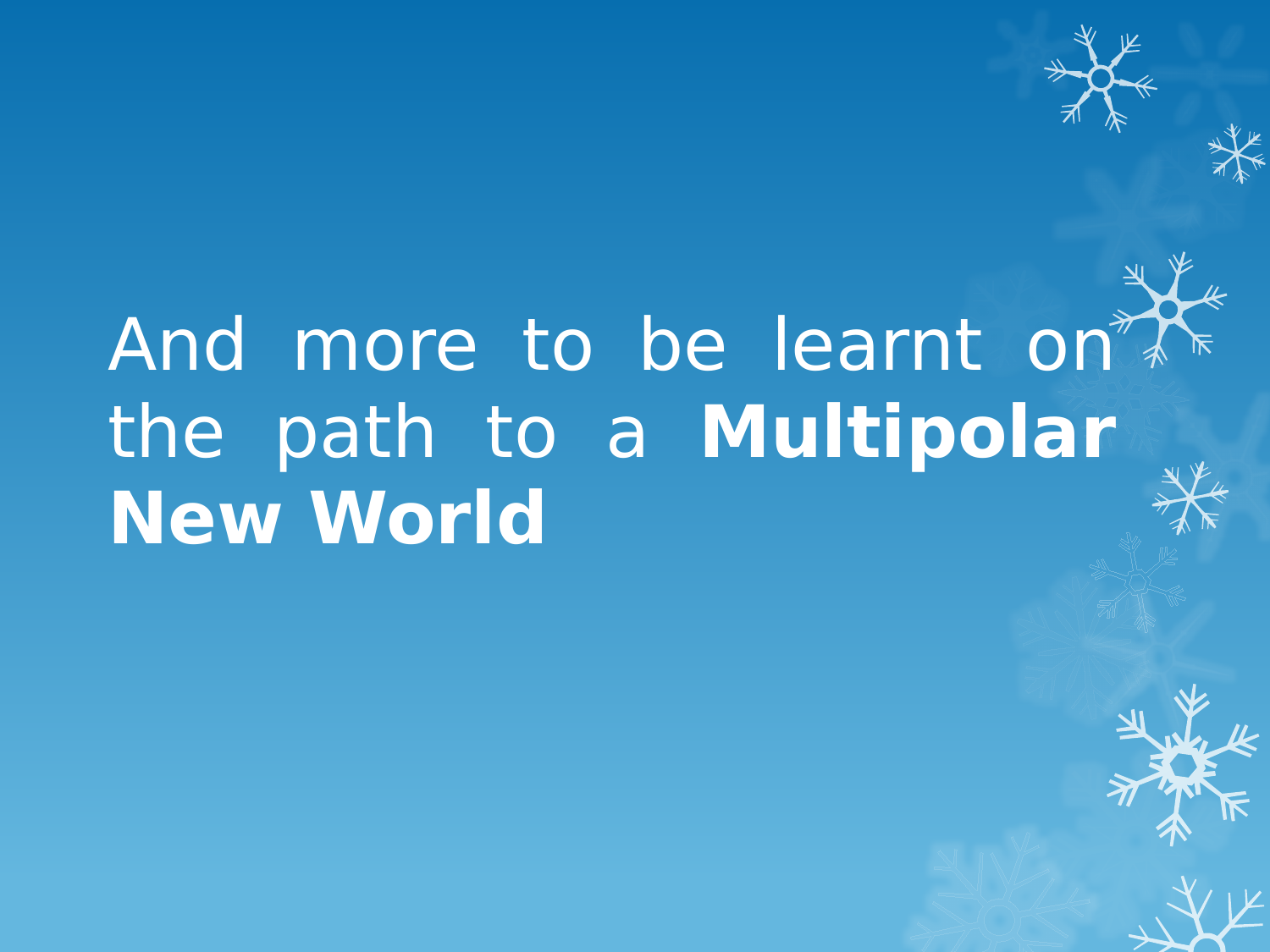

And more to be learnt on the path to a Multipolar New World